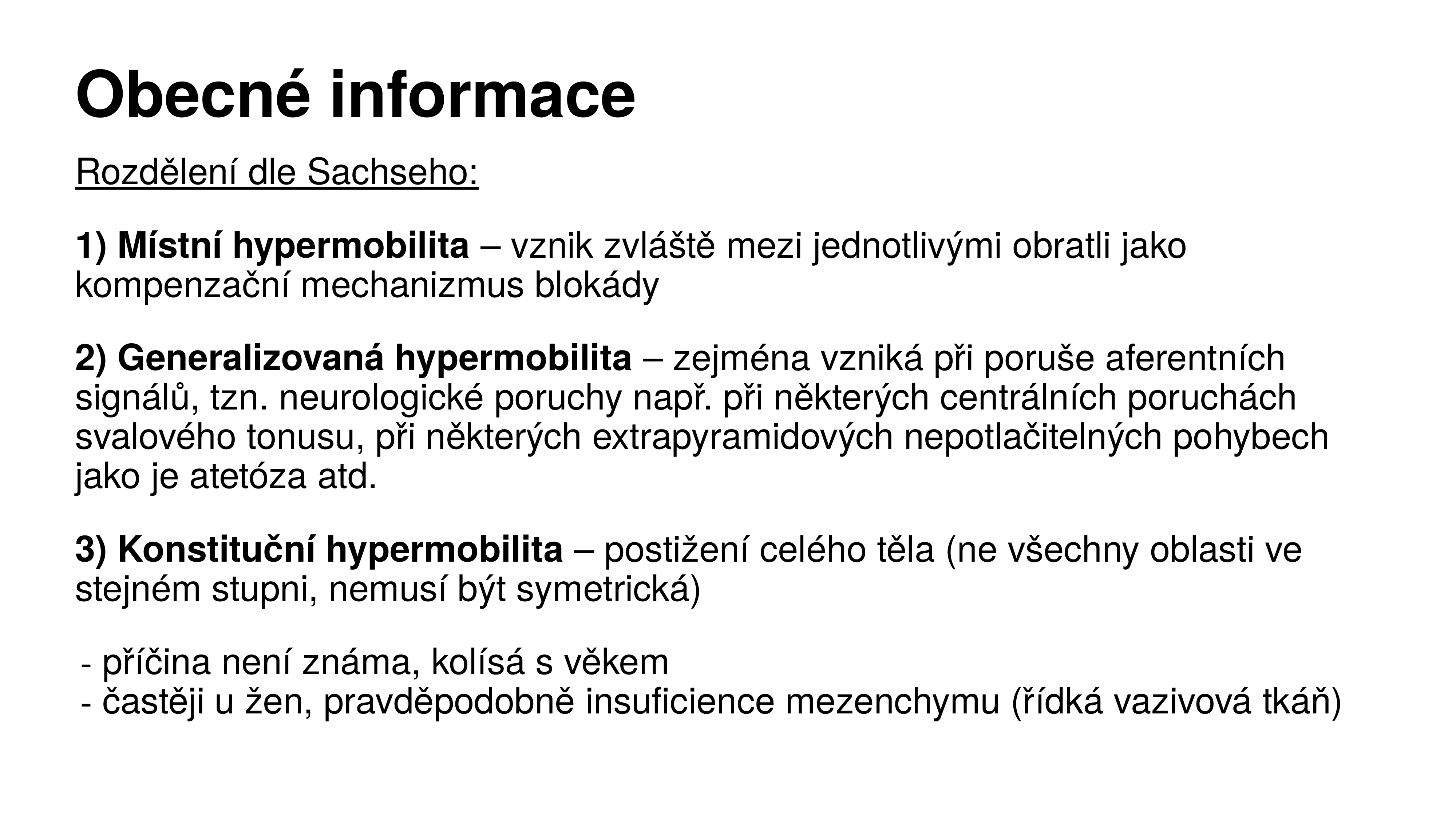

# Obecné informace
Rozdělení dle Sachseho:
1) Místní hypermobilita – vznik zvláště mezi jednotlivými obratli jako kompenzační mechanizmus blokády
2) Generalizovaná hypermobilita – zejména vzniká při poruše aferentních signálů, tzn. neurologické poruchy např. při některých centrálních poruchách svalového tonusu, při některých extrapyramidových nepotlačitelných pohybech jako je atetóza atd.
3) Konstituční hypermobilita – postižení celého těla (ne všechny oblasti ve stejném stupni, nemusí být symetrická)
příčina není známa, kolísá s věkem
častěji u žen, pravděpodobně insuficience mezenchymu (řídká vazivová tkáň)